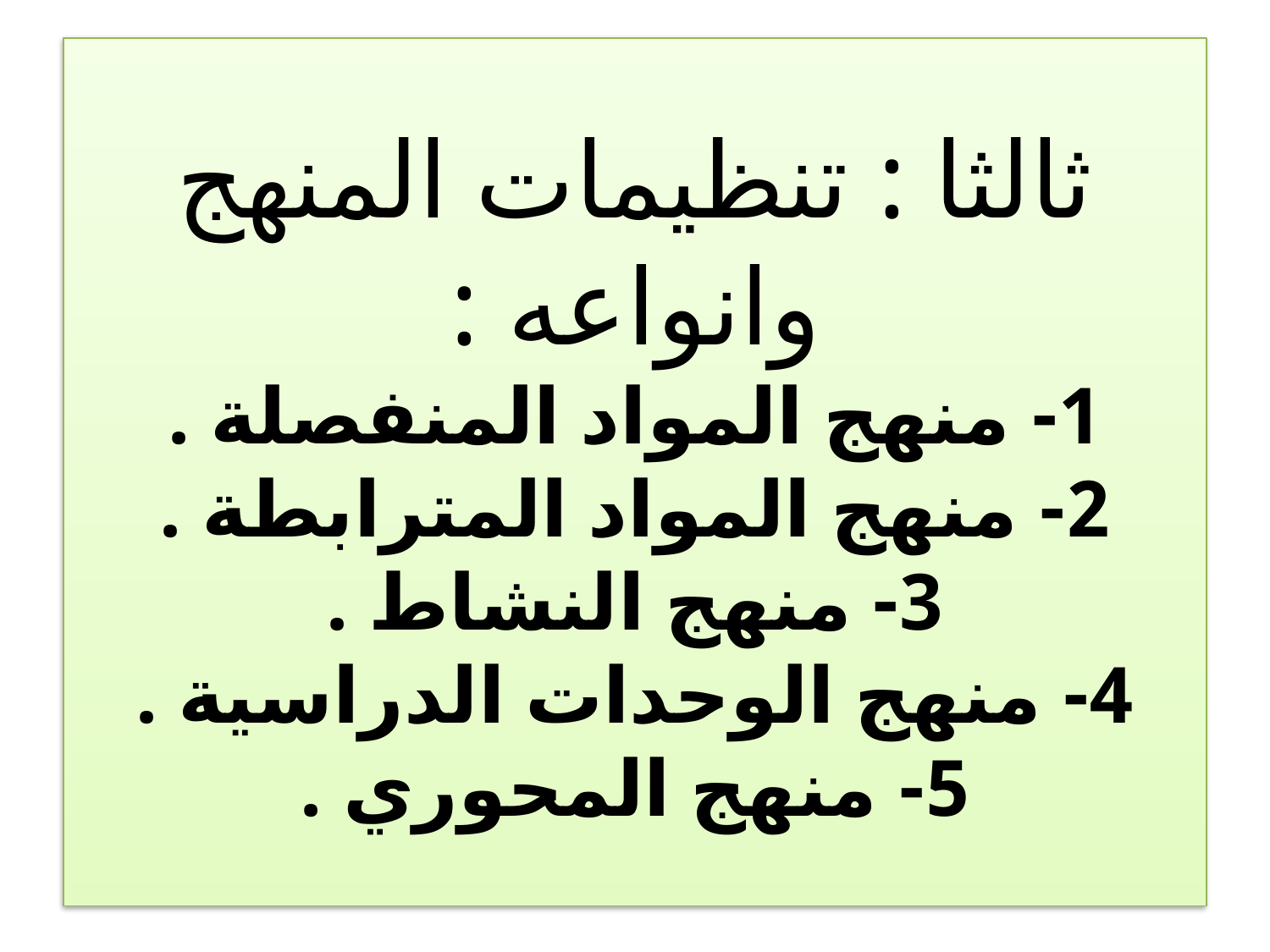

# ثالثا : تنظيمات المنهج وانواعه : 1- منهج المواد المنفصلة . 2- منهج المواد المترابطة . 3- منهج النشاط . 4- منهج الوحدات الدراسية . 5- منهج المحوري .